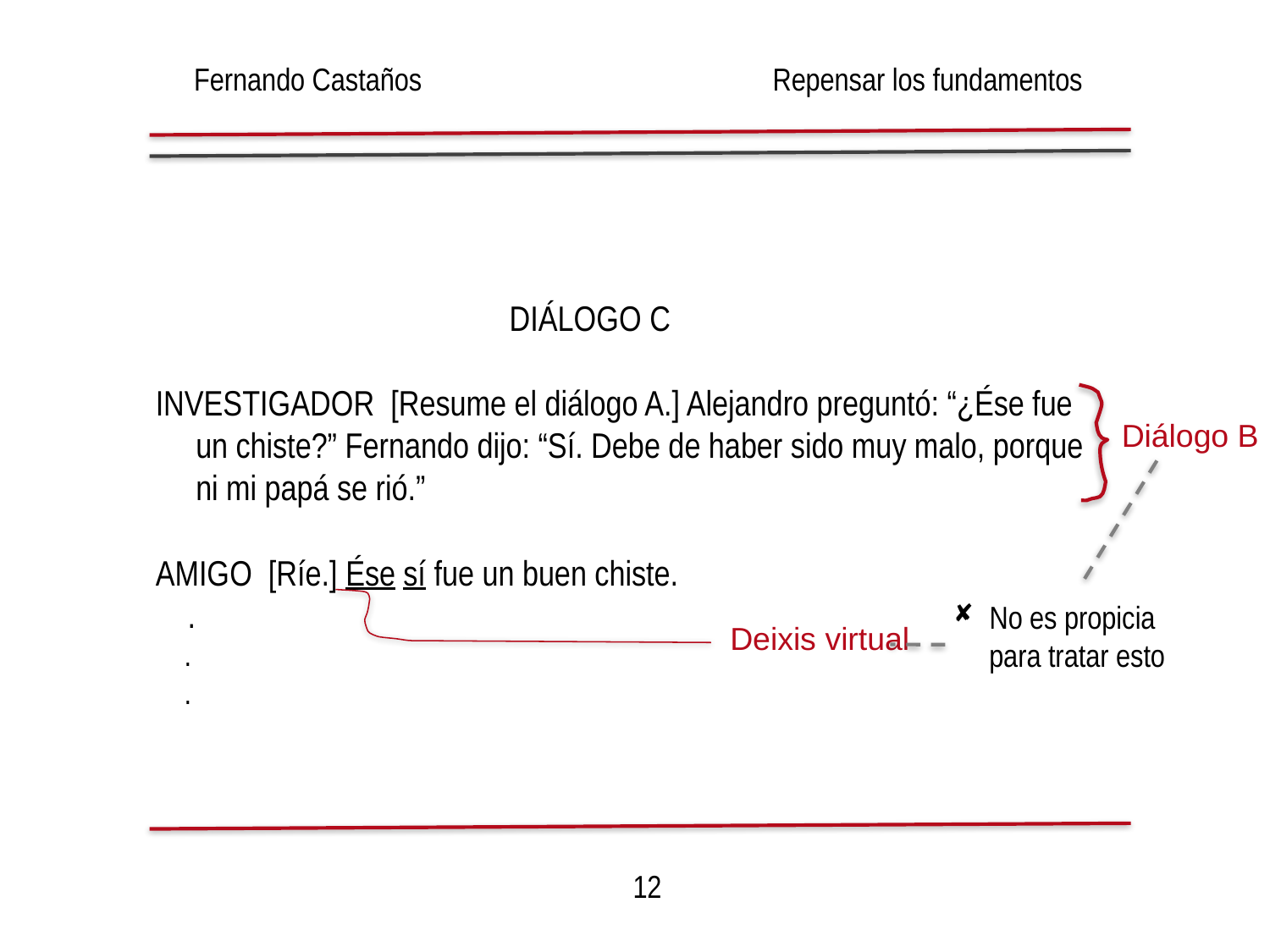

Fernando Castaños

Repensar los fundamentos

                                            Diálogo C

Investigador  [Resume el diálogo A.] Alejandro preguntó: “¿Ése fue
     un chiste?” Fernando dijo: “Sí. Debe de haber sido muy malo, porque
     ni mi papá se rió.”

Amigo  [Ríe.] Ése sí fue un buen chiste.
    .
    .
    .

Diálogo B

  No es propicia
     para tratar esto
Deixis virtual
12